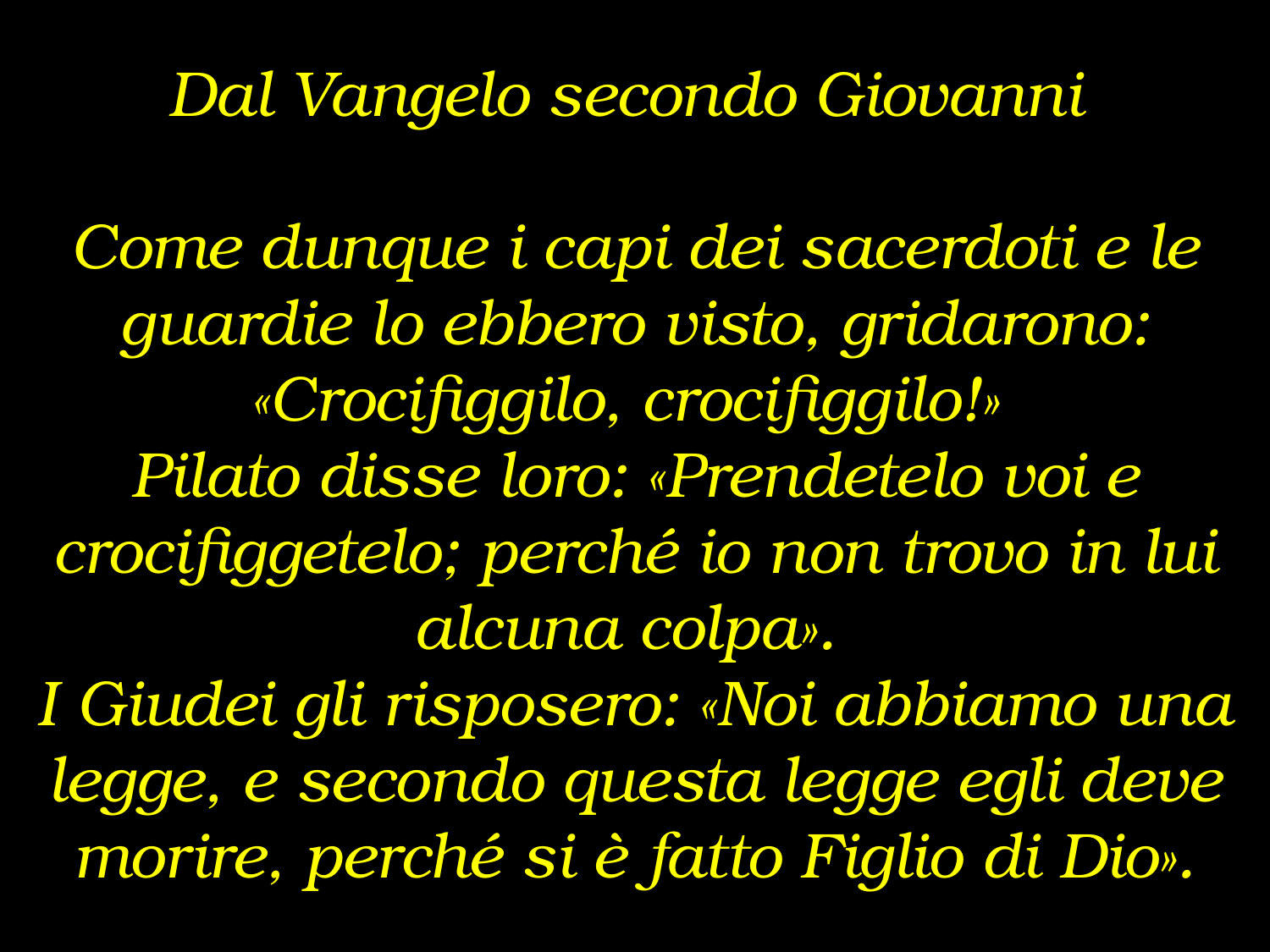

Dal Vangelo secondo Giovanni

Come dunque i capi dei sacerdoti e le guardie lo ebbero visto, gridarono: «Crocifiggilo, crocifiggilo!»
Pilato disse loro: «Prendetelo voi e crocifiggetelo; perché io non trovo in lui alcuna colpa».
I Giudei gli risposero: «Noi abbiamo una legge, e secondo questa legge egli deve morire, perché si è fatto Figlio di Dio».